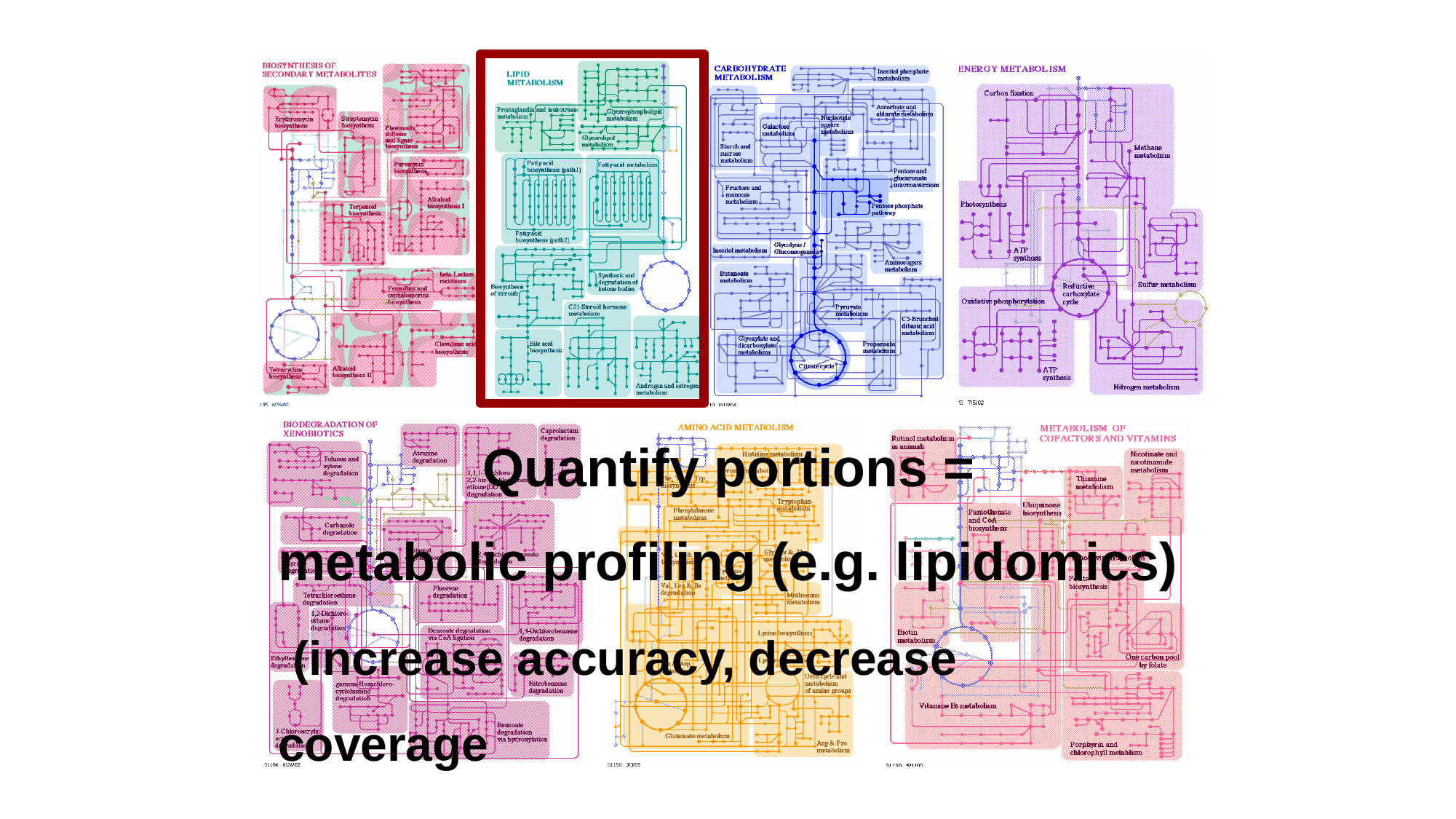

# Quantify portions =  metabolic profiling (e.g. lipidomics)  (increase accuracy, decrease coverage